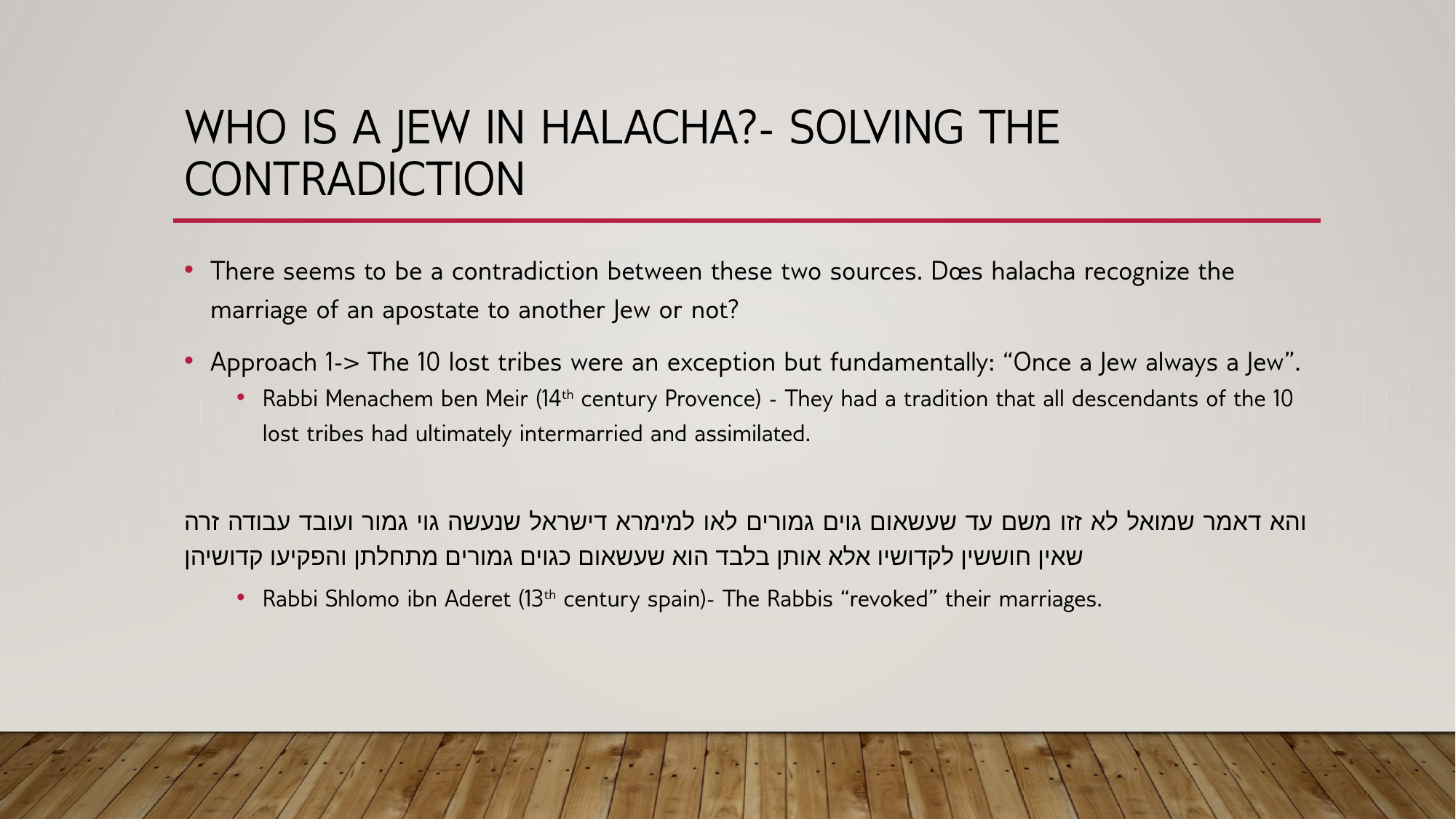

# Who Is a Jew in Halacha?- Solving The Contradiction
There seems to be a contradiction between these two sources. Does halacha recognize the marriage of an apostate to another Jew or not?
Approach 1-> The 10 lost tribes were an exception but fundamentally: “Once a Jew always a Jew”.
Rabbi Menachem ben Meir (14th century Provence) - They had a tradition that all descendants of the 10 lost tribes had ultimately intermarried and assimilated.

והא דאמר שמואל לא זזו משם עד שעשאום גוים גמורים לאו למימרא דישראל שנעשה גוי גמור ועובד עבודה זרה שאין חוששין לקדושיו אלא אותן בלבד הוא שעשאום כגוים גמורים מתחלתן והפקיעו קדושיהן
Rabbi Shlomo ibn Aderet (13th century spain)- The Rabbis “revoked” their marriages.